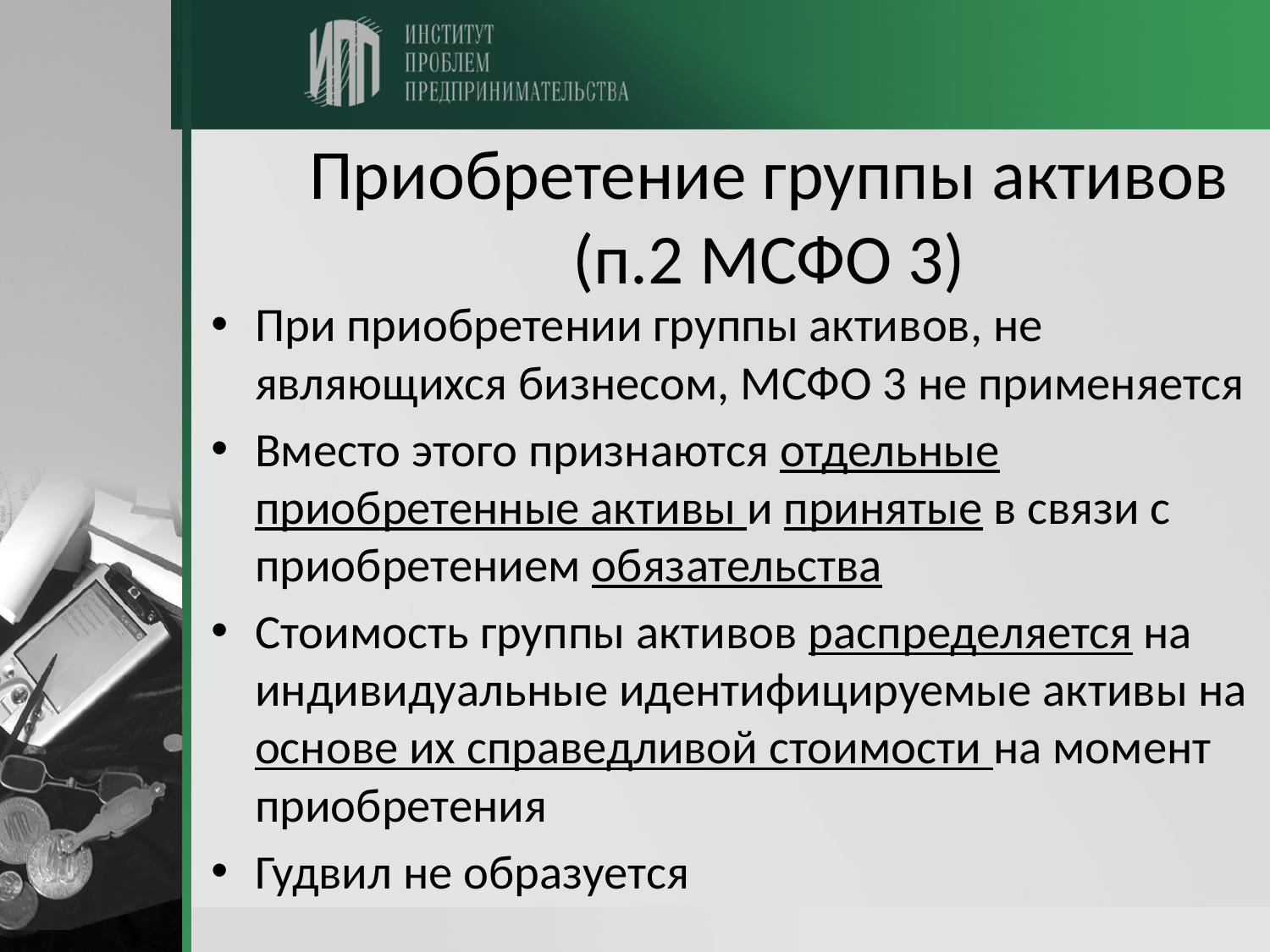

# Приобретение группы активов (п.2 МСФО 3)
При приобретении группы активов, не являющихся бизнесом, МСФО 3 не применяется
Вместо этого признаются отдельные приобретенные активы и принятые в связи с приобретением обязательства
Стоимость группы активов распределяется на индивидуальные идентифицируемые активы на основе их справедливой стоимости на момент приобретения
Гудвил не образуется